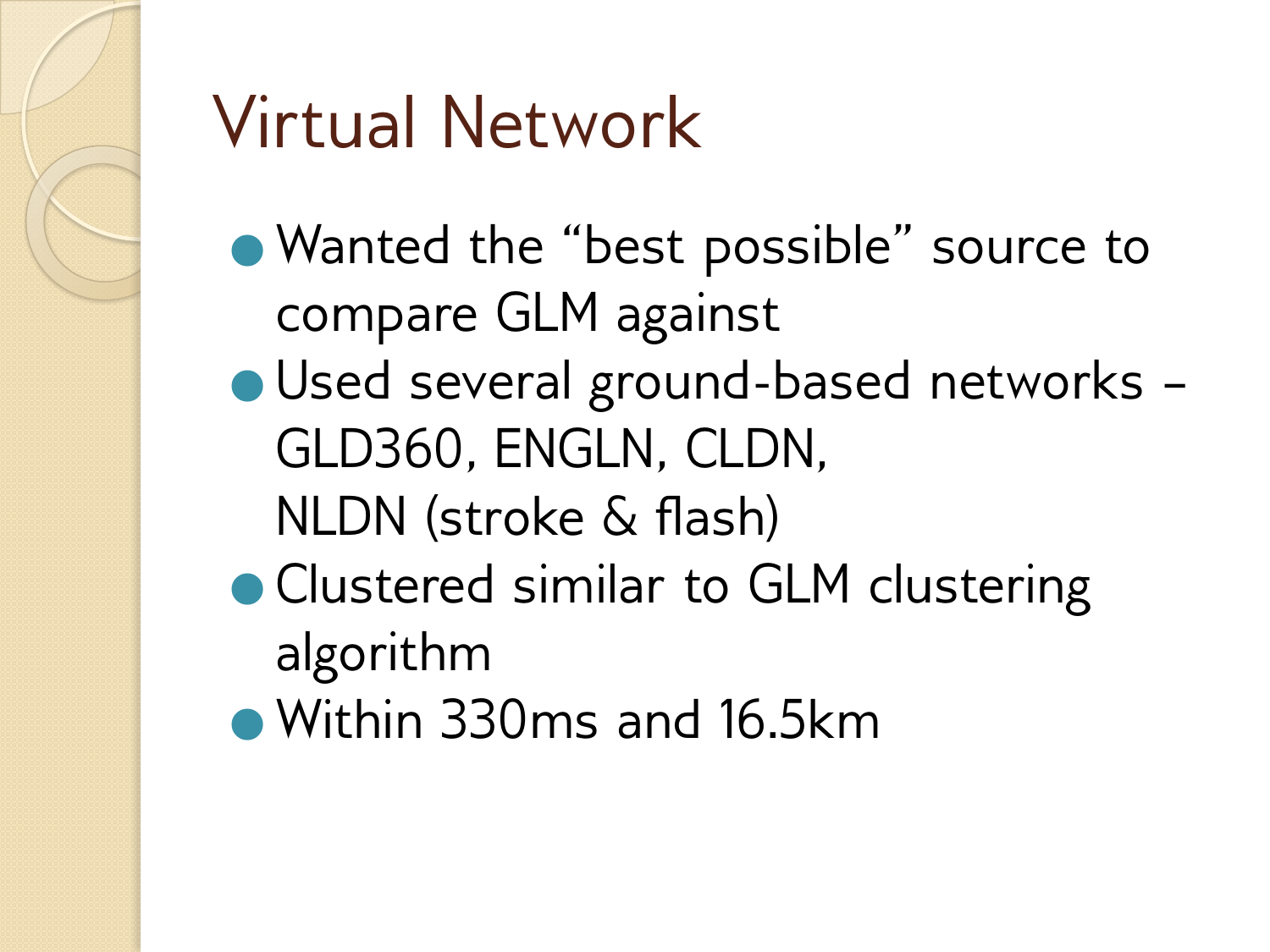

# Virtual Network
Wanted the “best possible” source to compare GLM against
Used several ground-based networks – GLD360, ENGLN, CLDN,
NLDN (stroke & flash)
Clustered similar to GLM clustering algorithm
Within 330ms and 16.5km